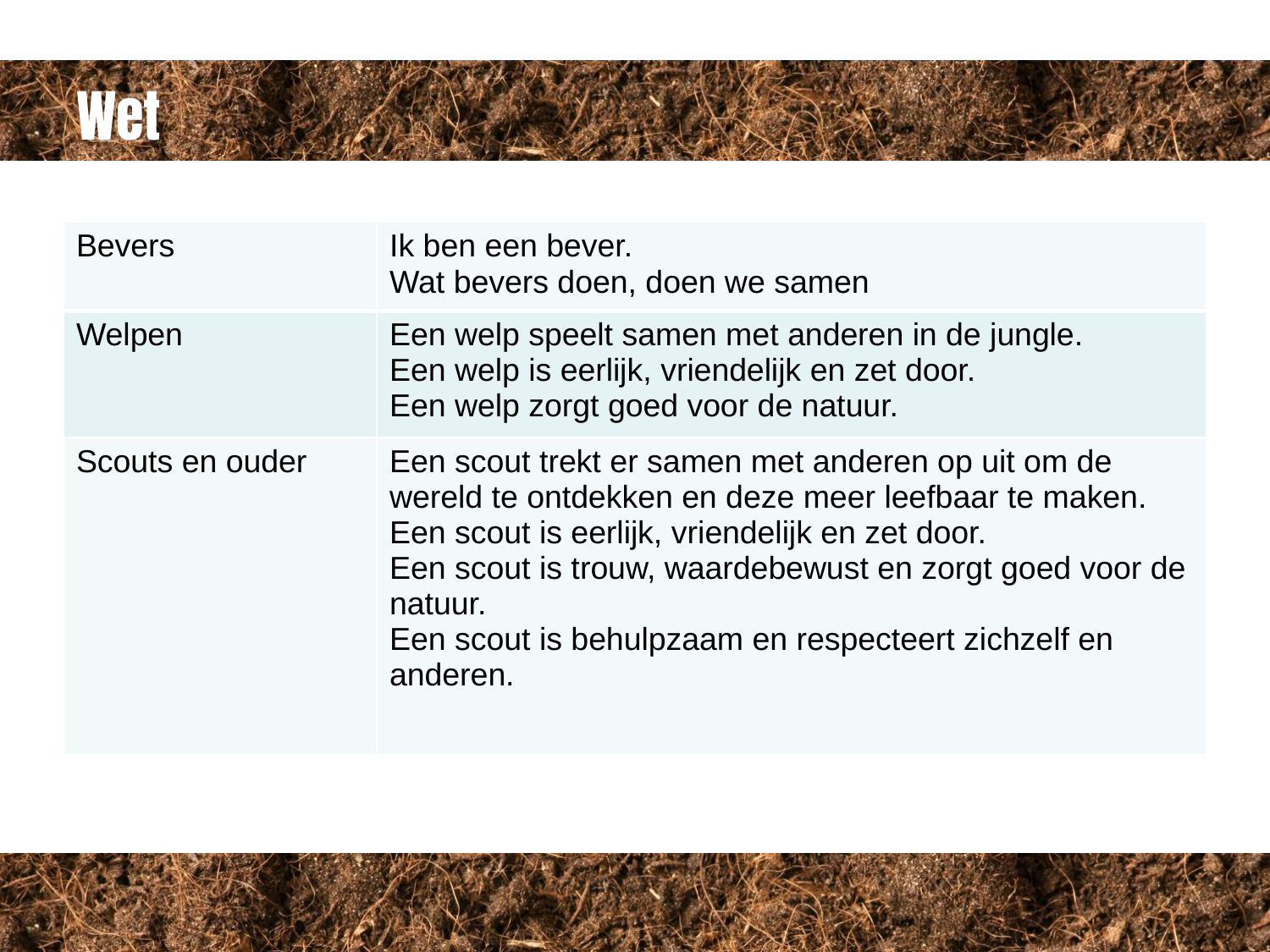

# Wet
| Bevers | Ik ben een bever. Wat bevers doen, doen we samen |
| --- | --- |
| Welpen | Een welp speelt samen met anderen in de jungle. Een welp is eerlijk, vriendelijk en zet door. Een welp zorgt goed voor de natuur. |
| Scouts en ouder | Een scout trekt er samen met anderen op uit om de wereld te ontdekken en deze meer leefbaar te maken. Een scout is eerlijk, vriendelijk en zet door. Een scout is trouw, waardebewust en zorgt goed voor de natuur. Een scout is behulpzaam en respecteert zichzelf en anderen. |